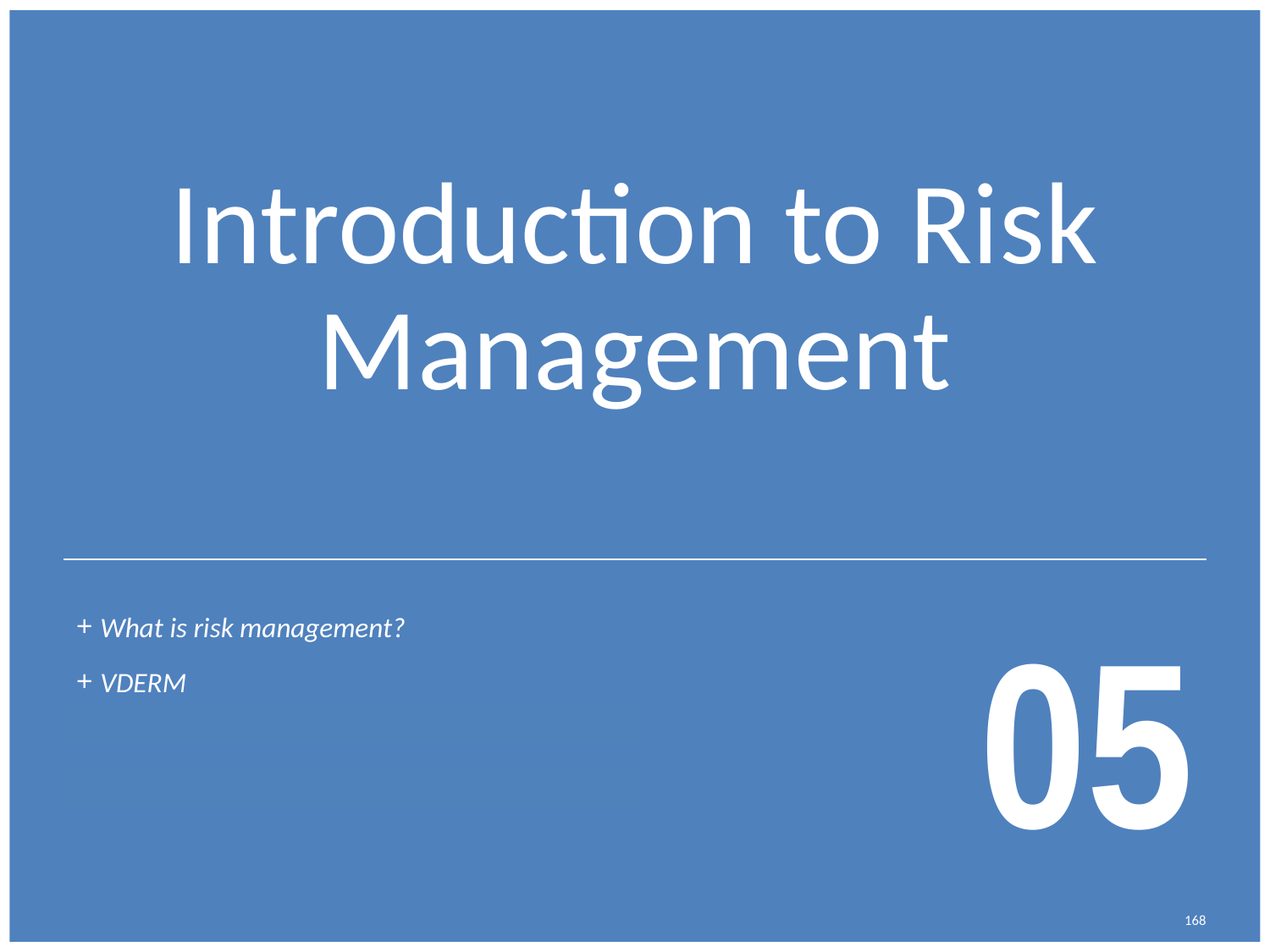

# Introduction to Risk Management
05
What is risk management?
VDERM